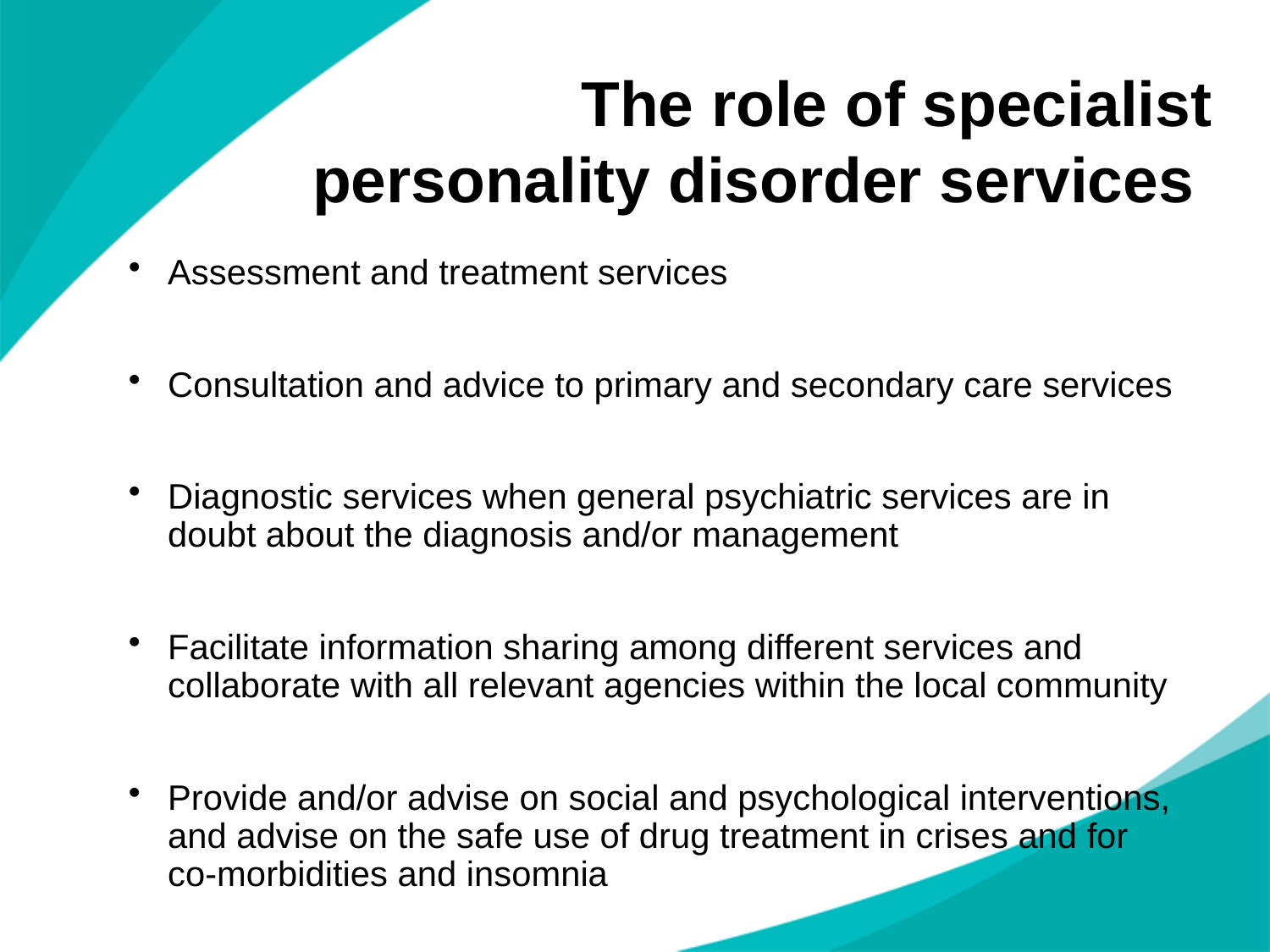

The role of specialist personality disorder services

Assessment and treatment services

Consultation and advice to primary and secondary care services

Diagnostic services when general psychiatric services are in doubt about the diagnosis and/or management

Facilitate information sharing among different services and collaborate with all relevant agencies within the local community

Provide and/or advise on social and psychological interventions, and advise on the safe use of drug treatment in crises and for co-morbidities and insomnia